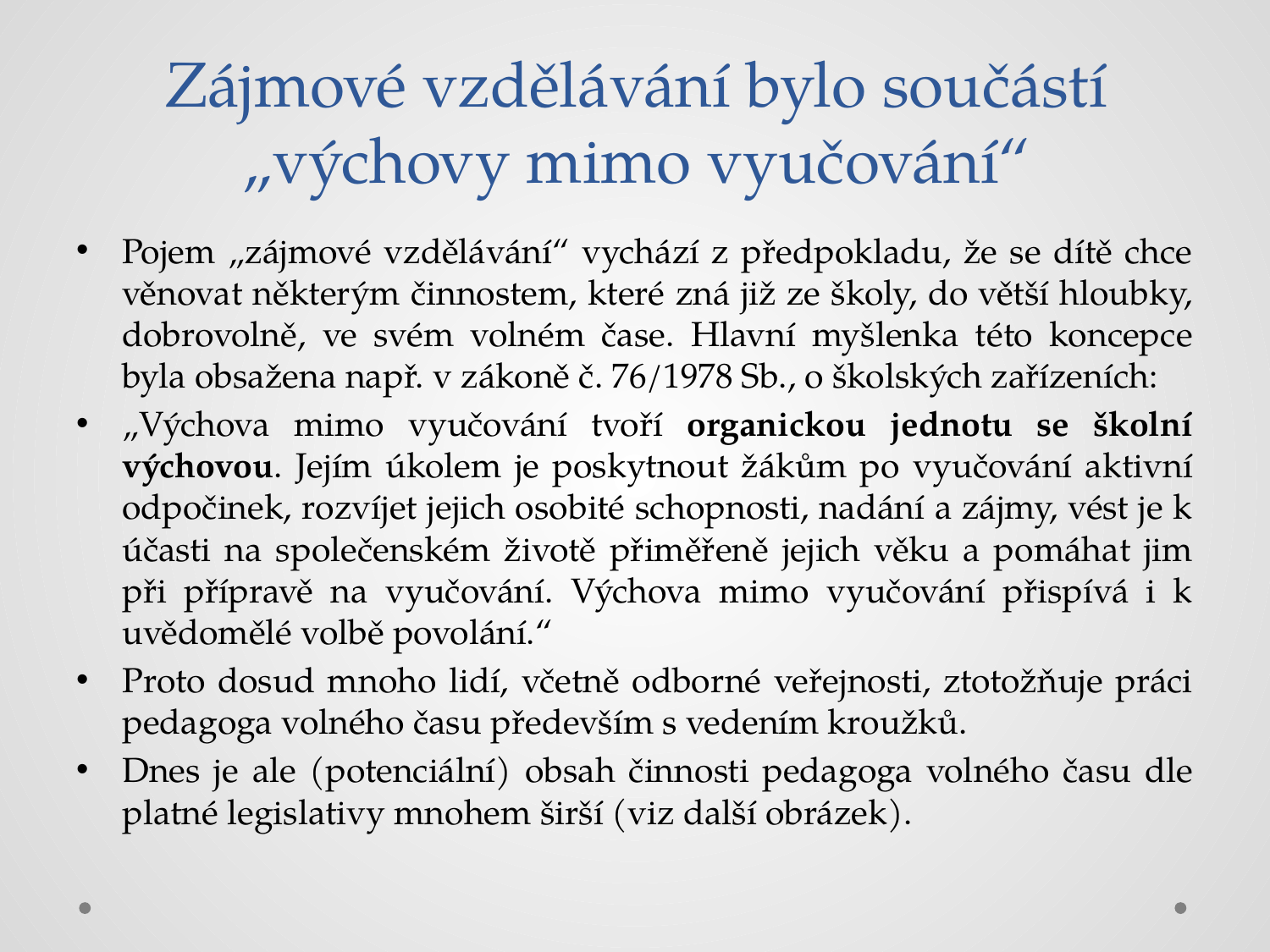

# Zájmové vzdělávání bylo součástí „výchovy mimo vyučování“
Pojem „zájmové vzdělávání“ vychází z předpokladu, že se dítě chce věnovat některým činnostem, které zná již ze školy, do větší hloubky, dobrovolně, ve svém volném čase. Hlavní myšlenka této koncepce byla obsažena např. v zákoně č. 76/1978 Sb., o školských zařízeních:
„Výchova mimo vyučování tvoří organickou jednotu se školní výchovou. Jejím úkolem je poskytnout žákům po vyučování aktivní odpočinek, rozvíjet jejich osobité schopnosti, nadání a zájmy, vést je k účasti na společenském životě přiměřeně jejich věku a pomáhat jim při přípravě na vyučování. Výchova mimo vyučování přispívá i k uvědomělé volbě povolání.“
Proto dosud mnoho lidí, včetně odborné veřejnosti, ztotožňuje práci pedagoga volného času především s vedením kroužků.
Dnes je ale (potenciální) obsah činnosti pedagoga volného času dle platné legislativy mnohem širší (viz další obrázek).